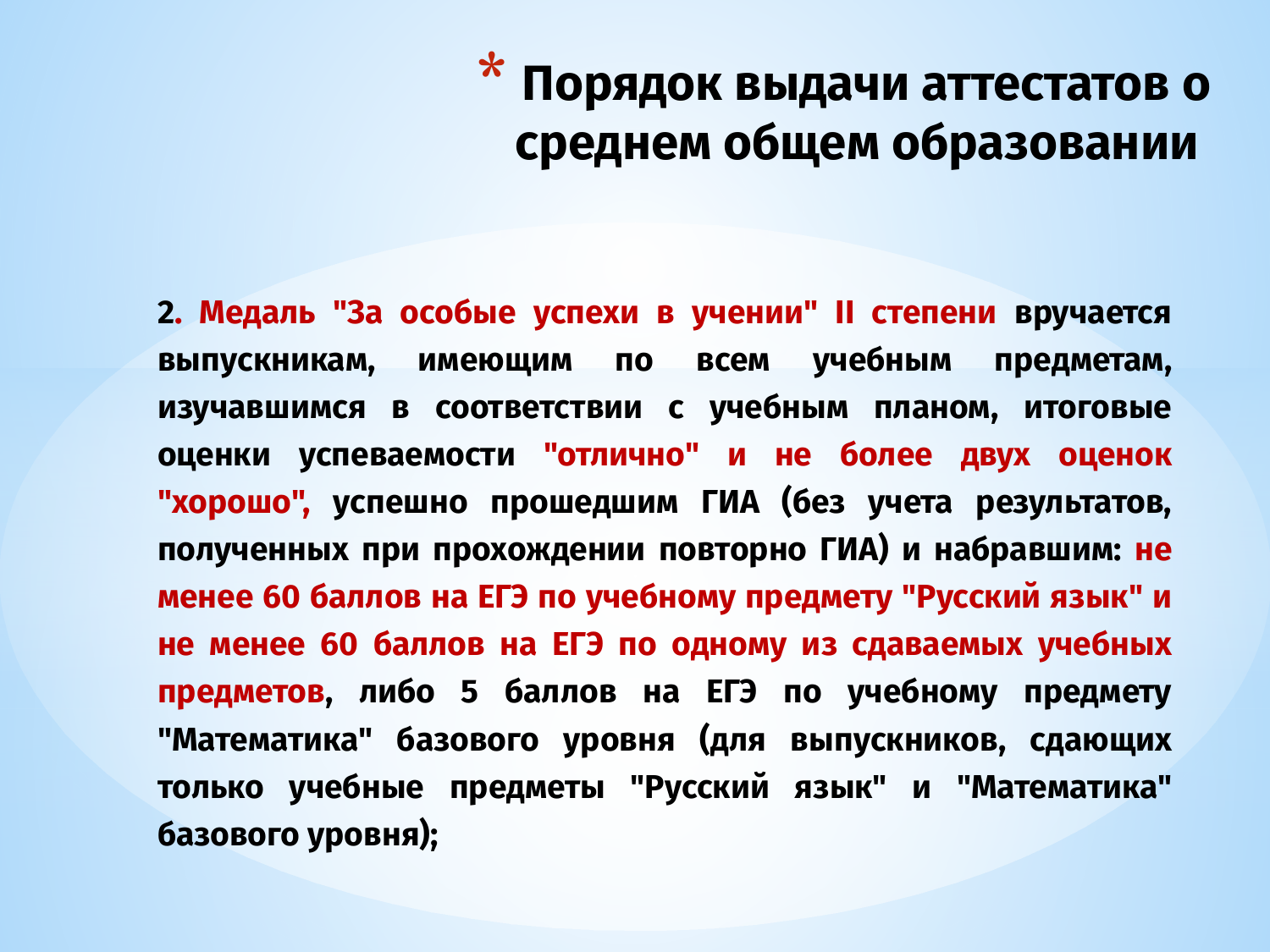

# Порядок выдачи аттестатов о среднем общем образовании
2. Медаль "За особые успехи в учении" II степени вручается выпускникам, имеющим по всем учебным предметам, изучавшимся в соответствии с учебным планом, итоговые оценки успеваемости "отлично" и не более двух оценок "хорошо", успешно прошедшим ГИА (без учета результатов, полученных при прохождении повторно ГИА) и набравшим: не менее 60 баллов на ЕГЭ по учебному предмету "Русский язык" и не менее 60 баллов на ЕГЭ по одному из сдаваемых учебных предметов, либо 5 баллов на ЕГЭ по учебному предмету "Математика" базового уровня (для выпускников, сдающих только учебные предметы "Русский язык" и "Математика" базового уровня);